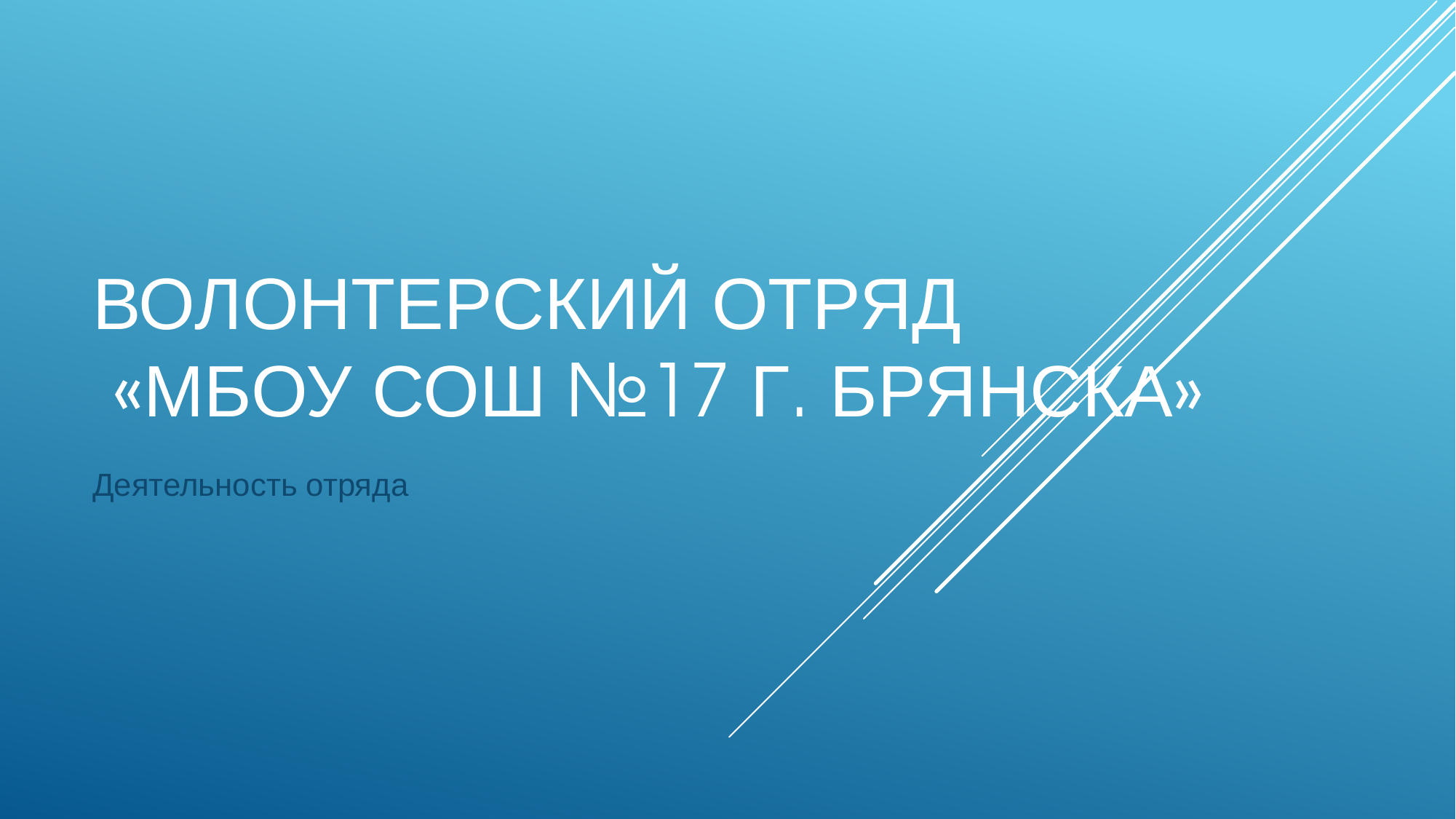

# Волонтерский отряд «МБОУ СОШ №17 Г. Брянска»
Деятельность отряда